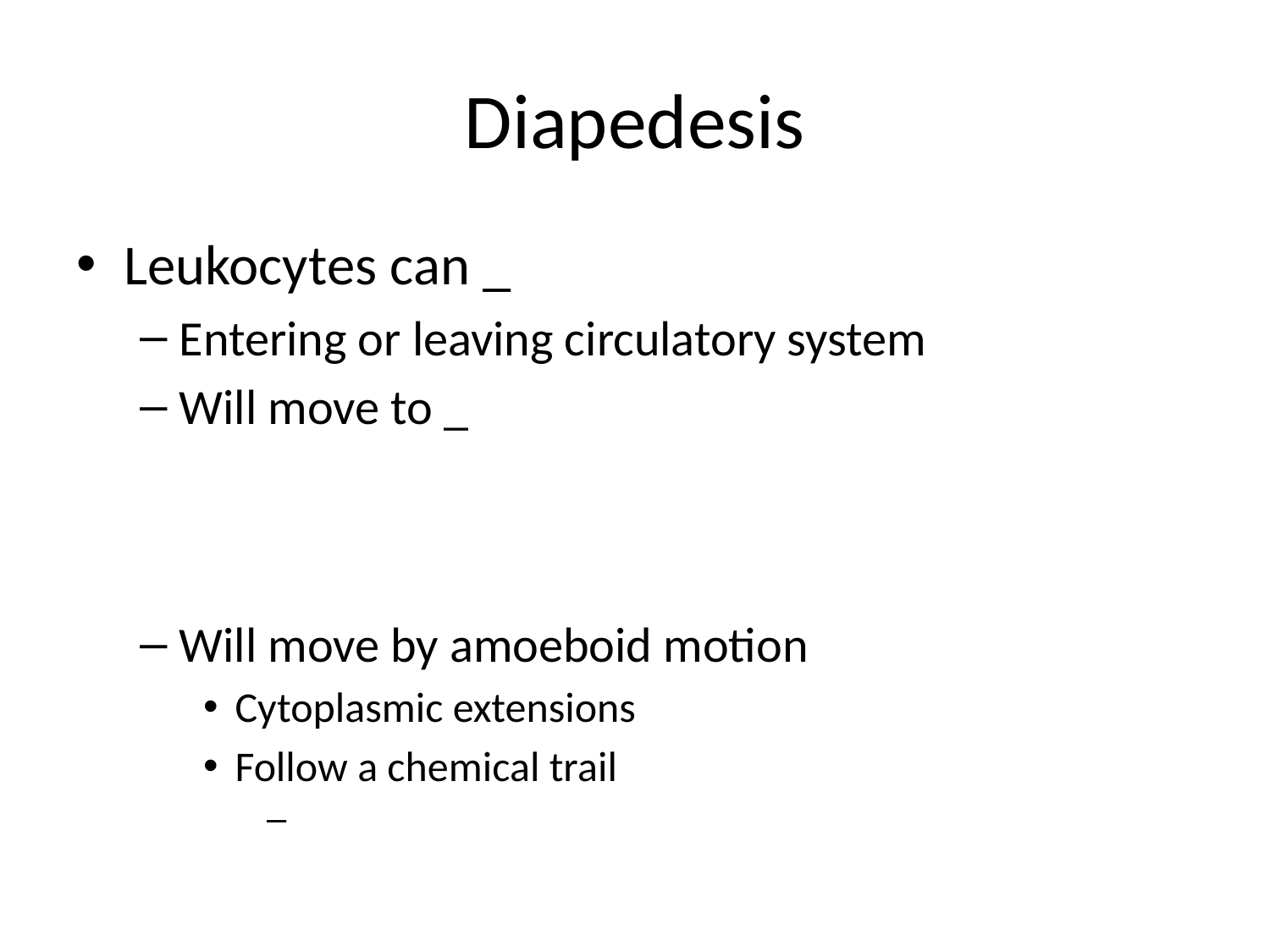

# Diapedesis
Leukocytes can _
Entering or leaving circulatory system
Will move to _

Will move by amoeboid motion
Cytoplasmic extensions
Follow a chemical trail